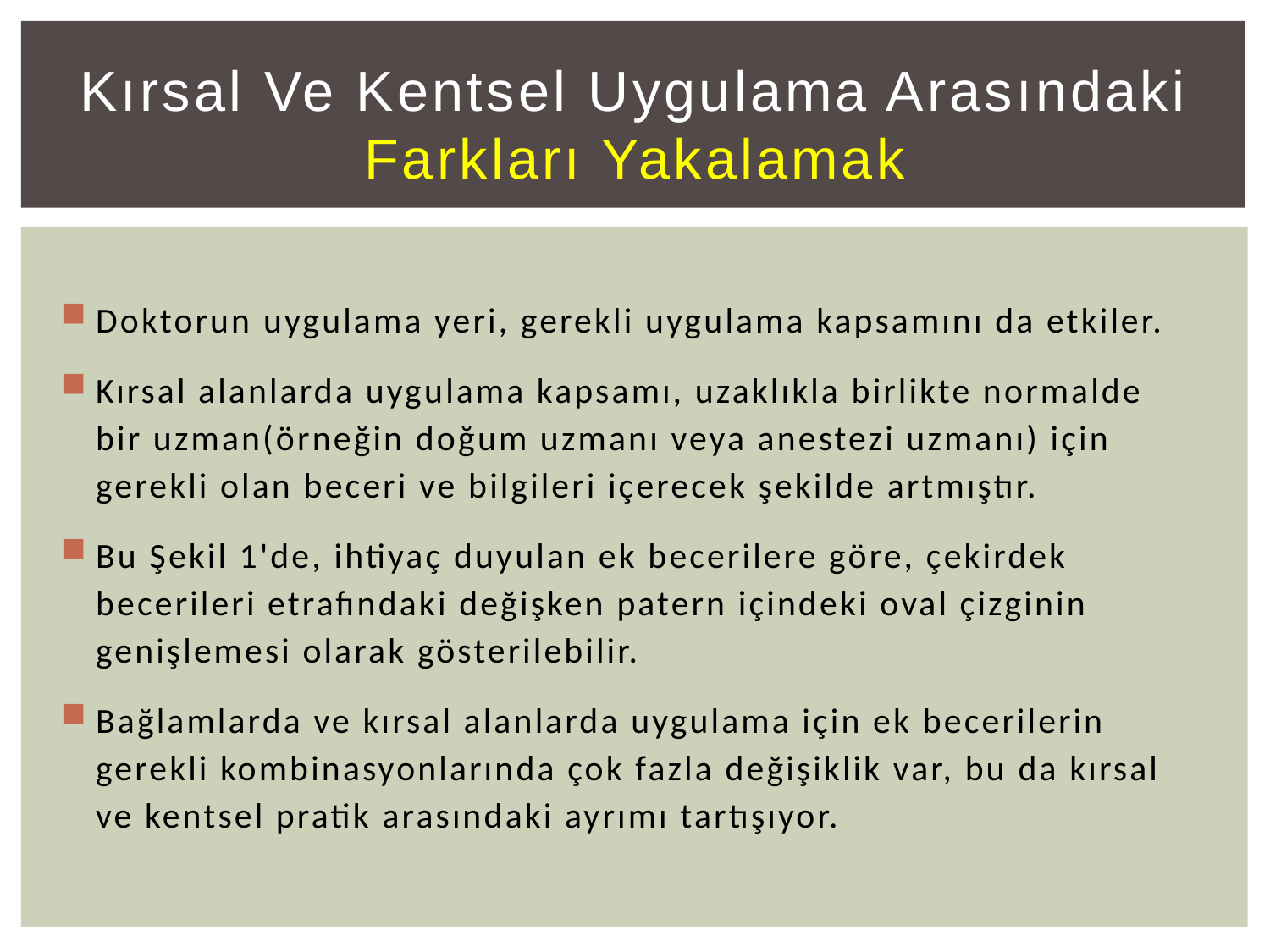

# Kırsal Ve Kentsel Uygulama Arasındaki Farkları Yakalamak
Doktorun uygulama yeri, gerekli uygulama kapsamını da etkiler.
Kırsal alanlarda uygulama kapsamı, uzaklıkla birlikte normalde bir uzman(örneğin doğum uzmanı veya anestezi uzmanı) için gerekli olan beceri ve bilgileri içerecek şekilde artmıştır.
Bu Şekil 1'de, ihtiyaç duyulan ek becerilere göre, çekirdek becerileri etrafındaki değişken patern içindeki oval çizginin genişlemesi olarak gösterilebilir.
Bağlamlarda ve kırsal alanlarda uygulama için ek becerilerin gerekli kombinasyonlarında çok fazla değişiklik var, bu da kırsal ve kentsel pratik arasındaki ayrımı tartışıyor.